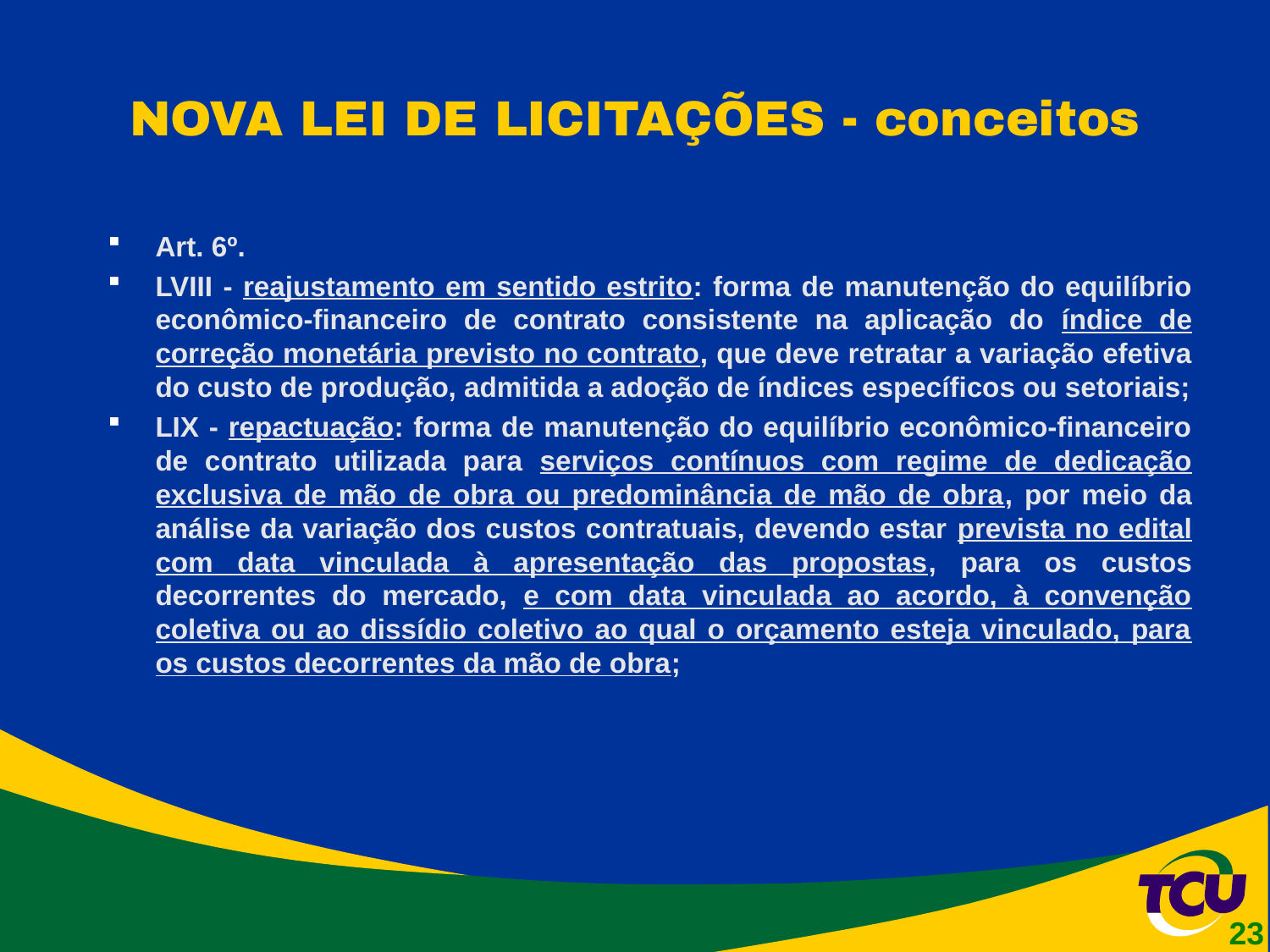

# NOVA LEI DE LICITAÇÕES - conceitos
Art. 6º.
LVIII - reajustamento em sentido estrito: forma de manutenção do equilíbrio econômico-financeiro de contrato consistente na aplicação do índice de correção monetária previsto no contrato, que deve retratar a variação efetiva do custo de produção, admitida a adoção de índices específicos ou setoriais;
LIX - repactuação: forma de manutenção do equilíbrio econômico-financeiro de contrato utilizada para serviços contínuos com regime de dedicação exclusiva de mão de obra ou predominância de mão de obra, por meio da análise da variação dos custos contratuais, devendo estar prevista no edital com data vinculada à apresentação das propostas, para os custos decorrentes do mercado, e com data vinculada ao acordo, à convenção coletiva ou ao dissídio coletivo ao qual o orçamento esteja vinculado, para os custos decorrentes da mão de obra;
23